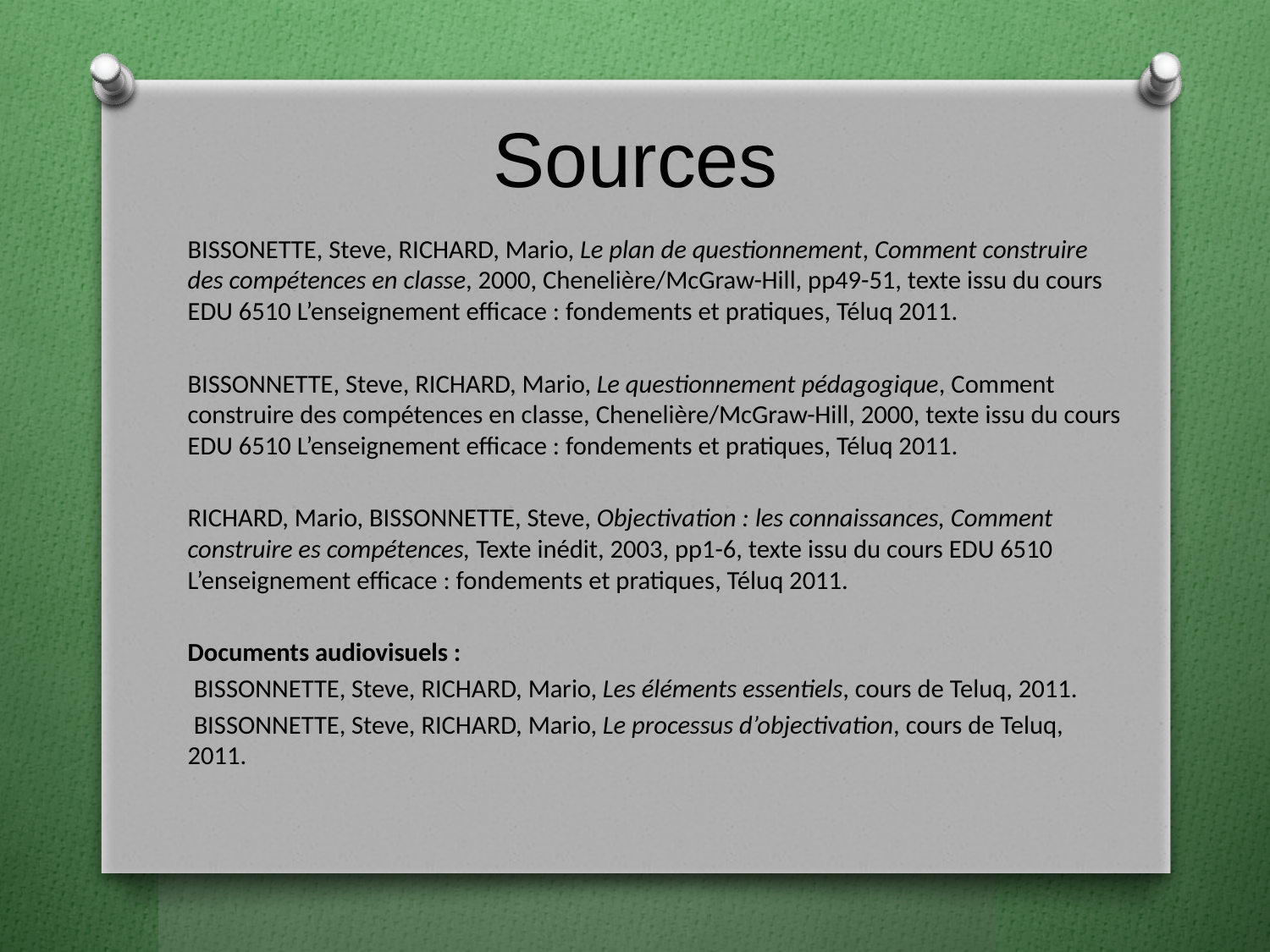

# Sources
BISSONETTE, Steve, RICHARD, Mario, Le plan de questionnement, Comment construire des compétences en classe, 2000, Chenelière/McGraw-Hill, pp49-51, texte issu du cours EDU 6510 L’enseignement efficace : fondements et pratiques, Téluq 2011.

BISSONNETTE, Steve, RICHARD, Mario, Le questionnement pédagogique, Comment construire des compétences en classe, Chenelière/McGraw-Hill, 2000, texte issu du cours EDU 6510 L’enseignement efficace : fondements et pratiques, Téluq 2011.

RICHARD, Mario, BISSONNETTE, Steve, Objectivation : les connaissances, Comment construire es compétences, Texte inédit, 2003, pp1-6, texte issu du cours EDU 6510 L’enseignement efficace : fondements et pratiques, Téluq 2011.

Documents audiovisuels :
 BISSONNETTE, Steve, RICHARD, Mario, Les éléments essentiels, cours de Teluq, 2011.
 BISSONNETTE, Steve, RICHARD, Mario, Le processus d’objectivation, cours de Teluq, 2011.